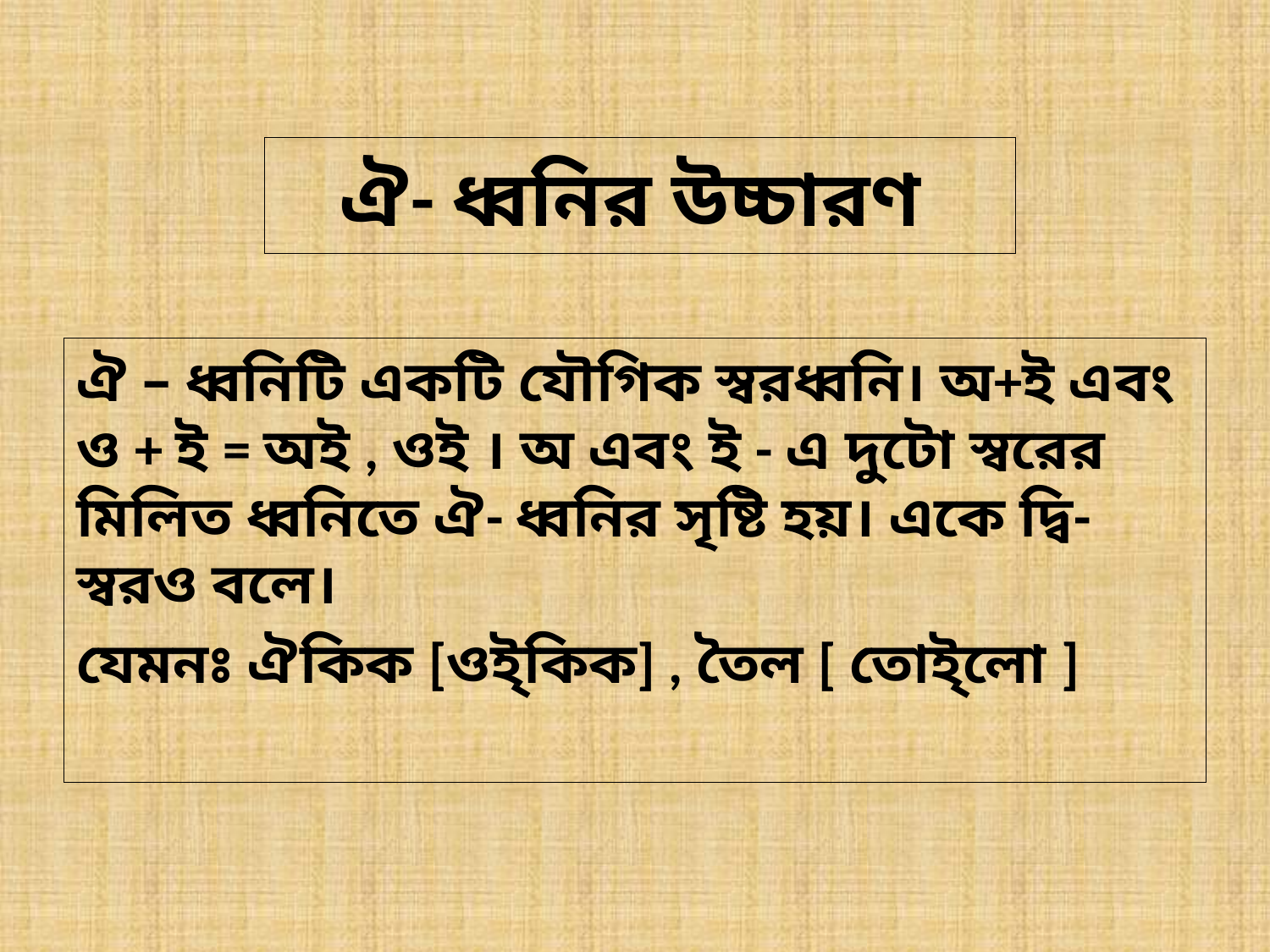

# ঐ- ধ্বনির উচ্চারণ
ঐ – ধ্বনিটি একটি যৌগিক স্বরধ্বনি। অ+ই এবং ও + ই = অই , ওই । অ এবং ই - এ দুটো স্বরের মিলিত ধ্বনিতে ঐ- ধ্বনির সৃষ্টি হয়। একে দ্বি-স্বরও বলে।
যেমনঃ ঐকিক [ওই্কিক] , তৈল [ তোই্লো ]